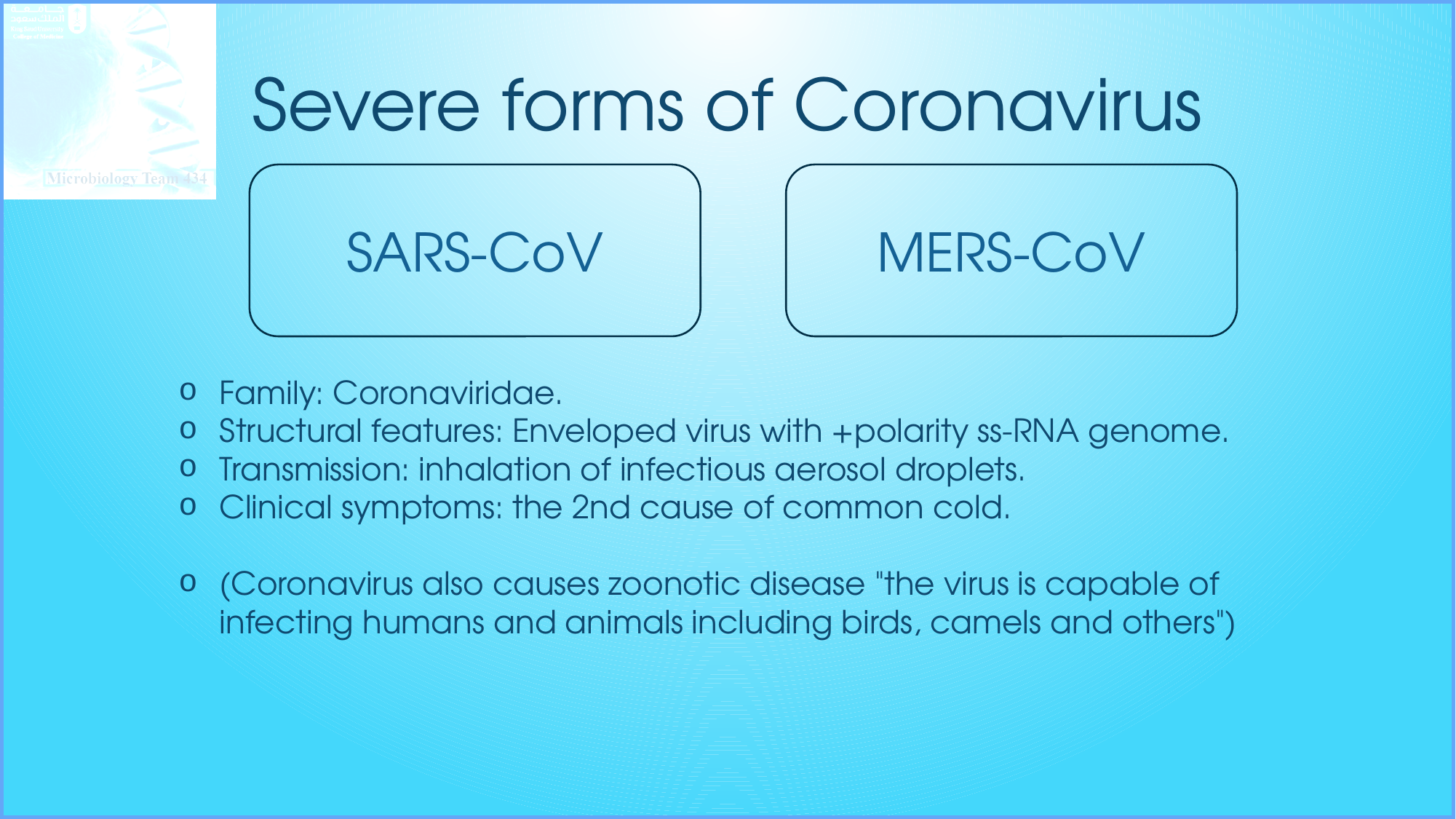

Severe forms of Coronavirus
SARS-CoV
MERS-CoV
Family: Coronaviridae.
Structural features: Enveloped virus with +polarity ss-RNA genome.
Transmission: inhalation of infectious aerosol droplets.
Clinical symptoms: the 2nd cause of common cold.

(Coronavirus also causes zoonotic disease "the virus is capable of infecting humans and animals including birds, camels and others")